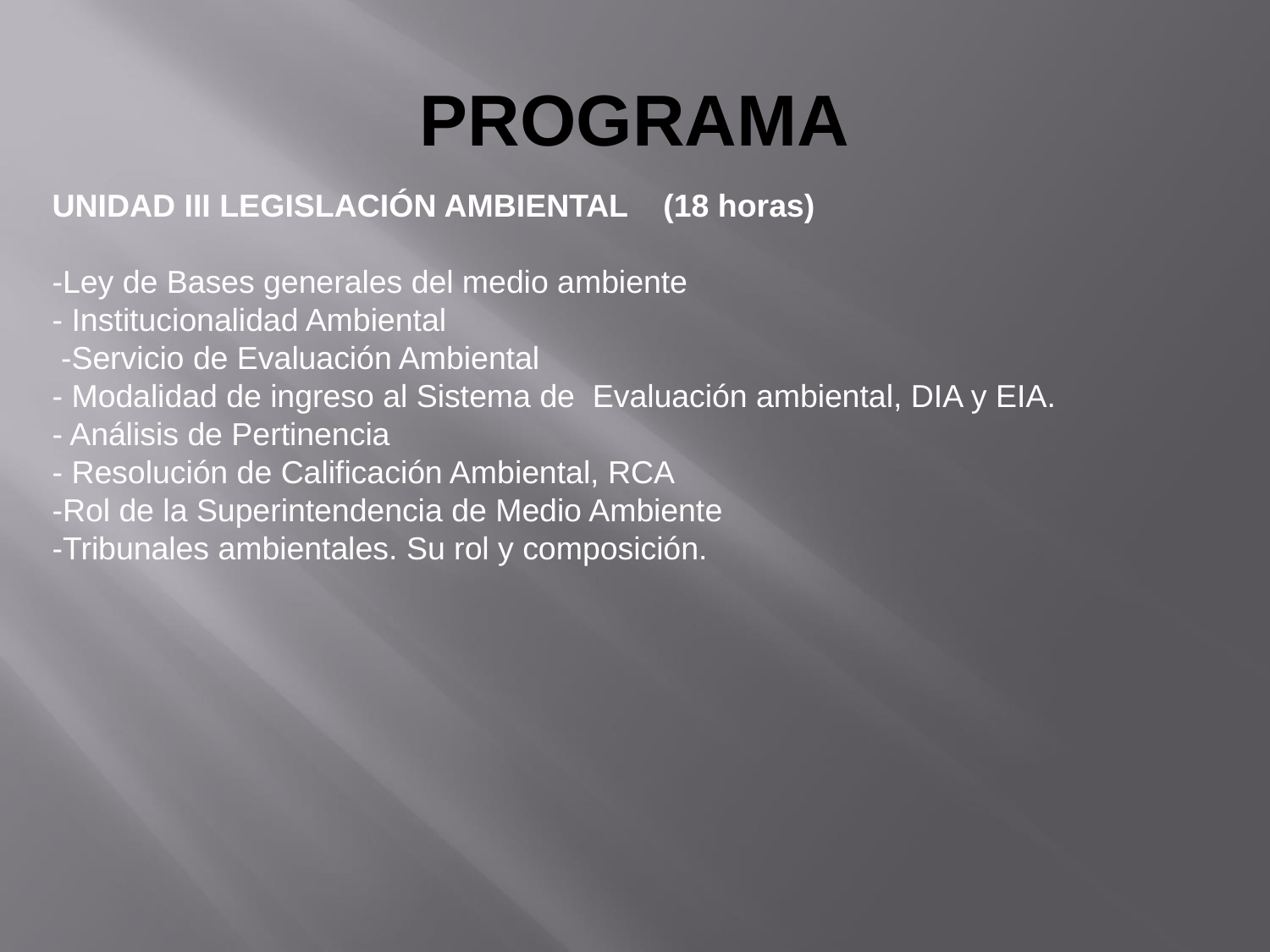

# PROGRAMA
UNIDAD III LEGISLACIÓN AMBIENTAL    (18 horas)

-Ley de Bases generales del medio ambiente
- Institucionalidad Ambiental
 -Servicio de Evaluación Ambiental
- Modalidad de ingreso al Sistema de  Evaluación ambiental, DIA y EIA.
- Análisis de Pertinencia
- Resolución de Calificación Ambiental, RCA
-Rol de la Superintendencia de Medio Ambiente
-Tribunales ambientales. Su rol y composición.